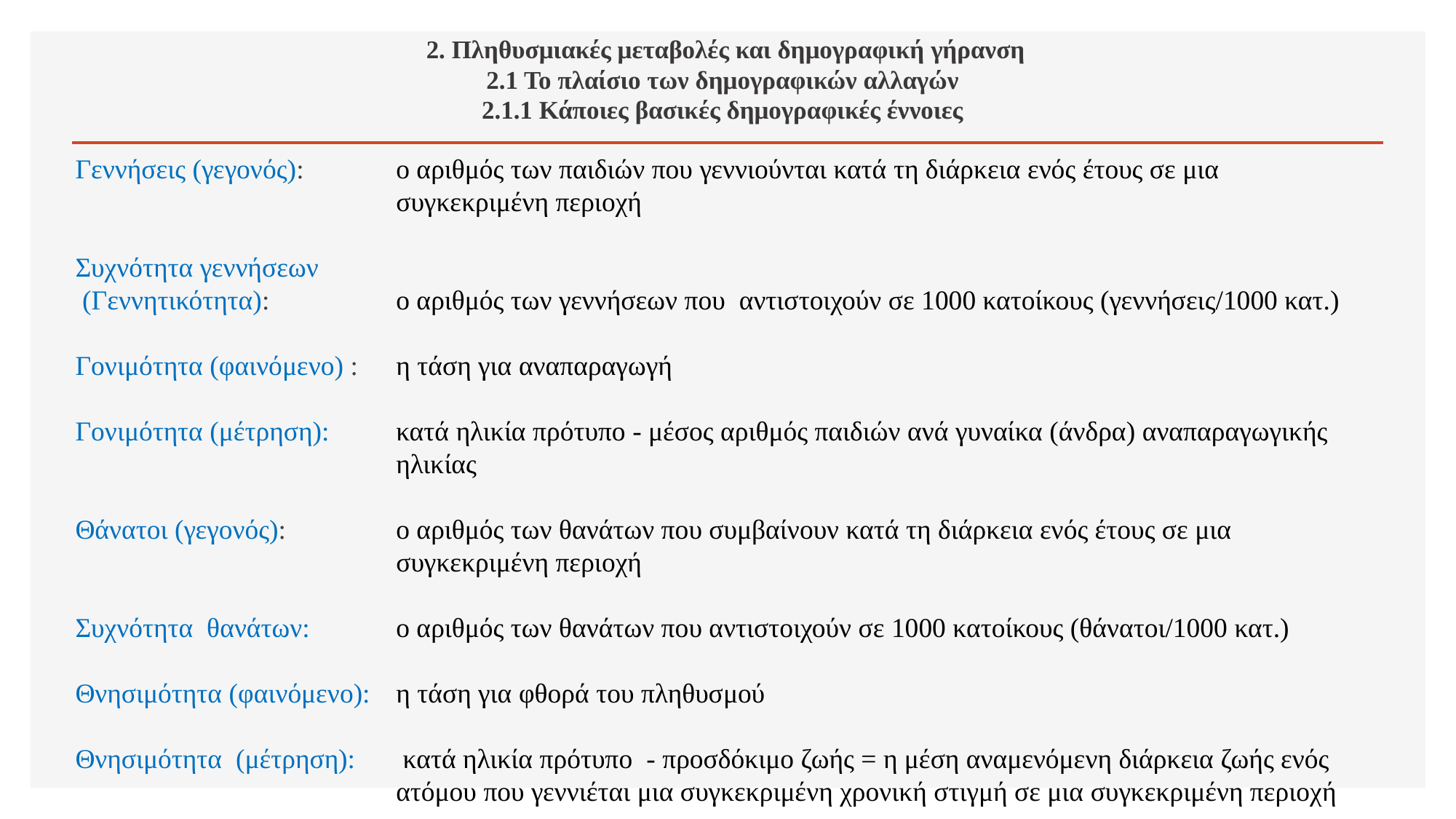

# 2. Πληθυσμιακές μεταβολές και δημογραφική γήρανση 2.1 Το πλαίσιο των δημογραφικών αλλαγών 2.1.1 Κάποιες βασικές δημογραφικές έννοιες
Γεννήσεις (γεγονός): 	ο αριθμός των παιδιών που γεννιούνται κατά τη διάρκεια ενός έτους σε μια συγκεκριμένη περιοχή

Συχνότητα γεννήσεων
 (Γεννητικότητα): 	ο αριθμός των γεννήσεων που  αντιστοιχούν σε 1000 κατοίκους (γεννήσεις/1000 κατ.)

Γονιμότητα (φαινόμενο) : 	η τάση για αναπαραγωγή

Γονιμότητα (μέτρηση):	κατά ηλικία πρότυπο - μέσος αριθμός παιδιών ανά γυναίκα (άνδρα) αναπαραγωγικής ηλικίας

Θάνατοι (γεγονός):	ο αριθμός των θανάτων που συμβαίνουν κατά τη διάρκεια ενός έτους σε μια συγκεκριμένη περιοχή

Συχνότητα  θανάτων: 	ο αριθμός των θανάτων που αντιστοιχούν σε 1000 κατοίκους (θάνατοι/1000 κατ.)

Θνησιμότητα (φαινόμενο): 	η τάση για φθορά του πληθυσμού

Θνησιμότητα  (μέτρηση):	 κατά ηλικία πρότυπο  - προσδόκιμο ζωής = η μέση αναμενόμενη διάρκεια ζωής ενός ατόμου που γεννιέται μια συγκεκριμένη χρονική στιγμή σε μια συγκεκριμένη περιοχή